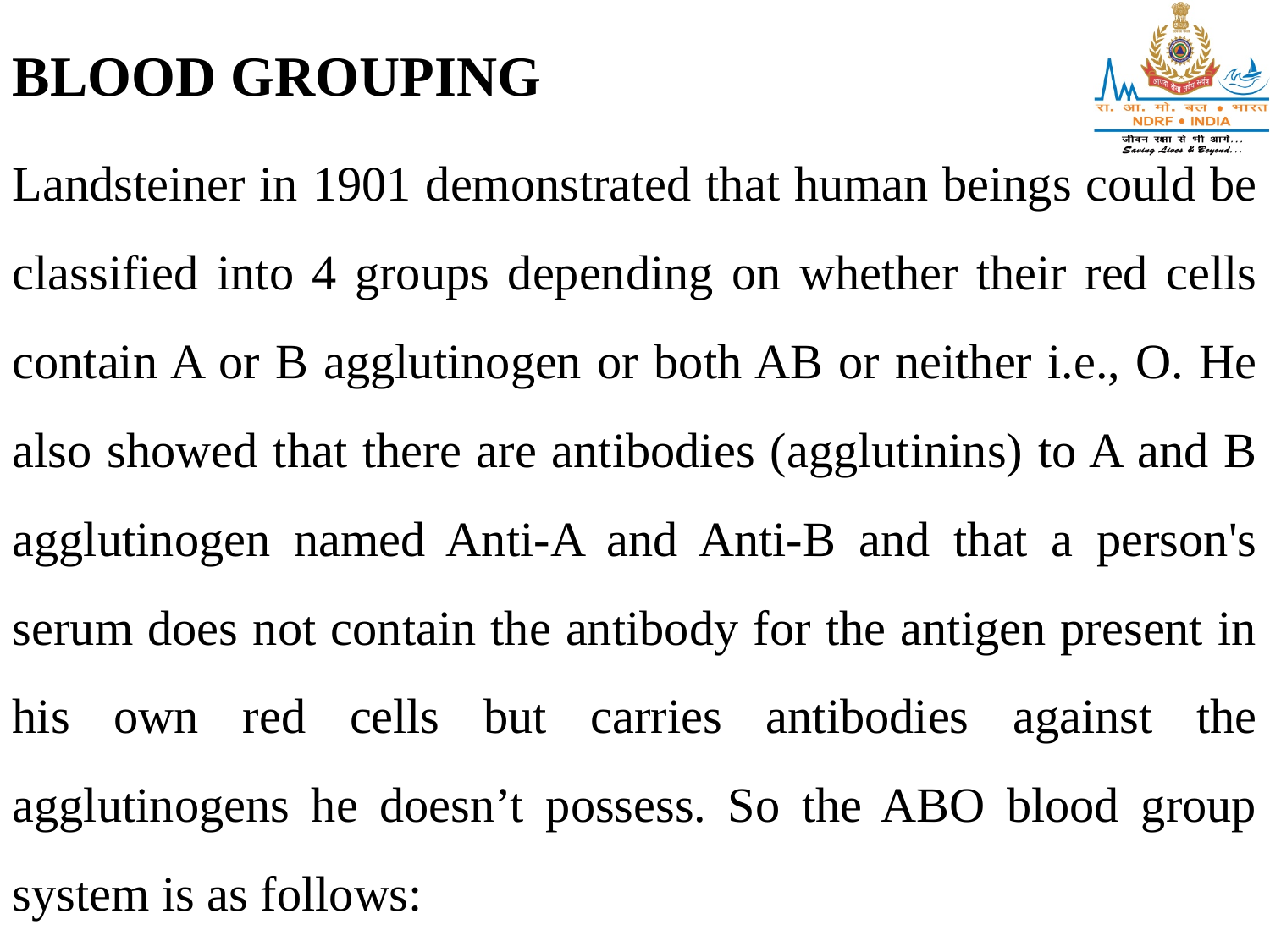

BLOOD GROUPING
Landsteiner in 1901 demonstrated that human beings could be classified into 4 groups depending on whether their red cells contain A or B agglutinogen or both AB or neither i.e., O. He also showed that there are antibodies (agglutinins) to A and B agglutinogen named Anti-A and Anti-B and that a person's serum does not contain the antibody for the antigen present in his own red cells but carries antibodies against the agglutinogens he doesn’t possess. So the ABO blood group system is as follows: